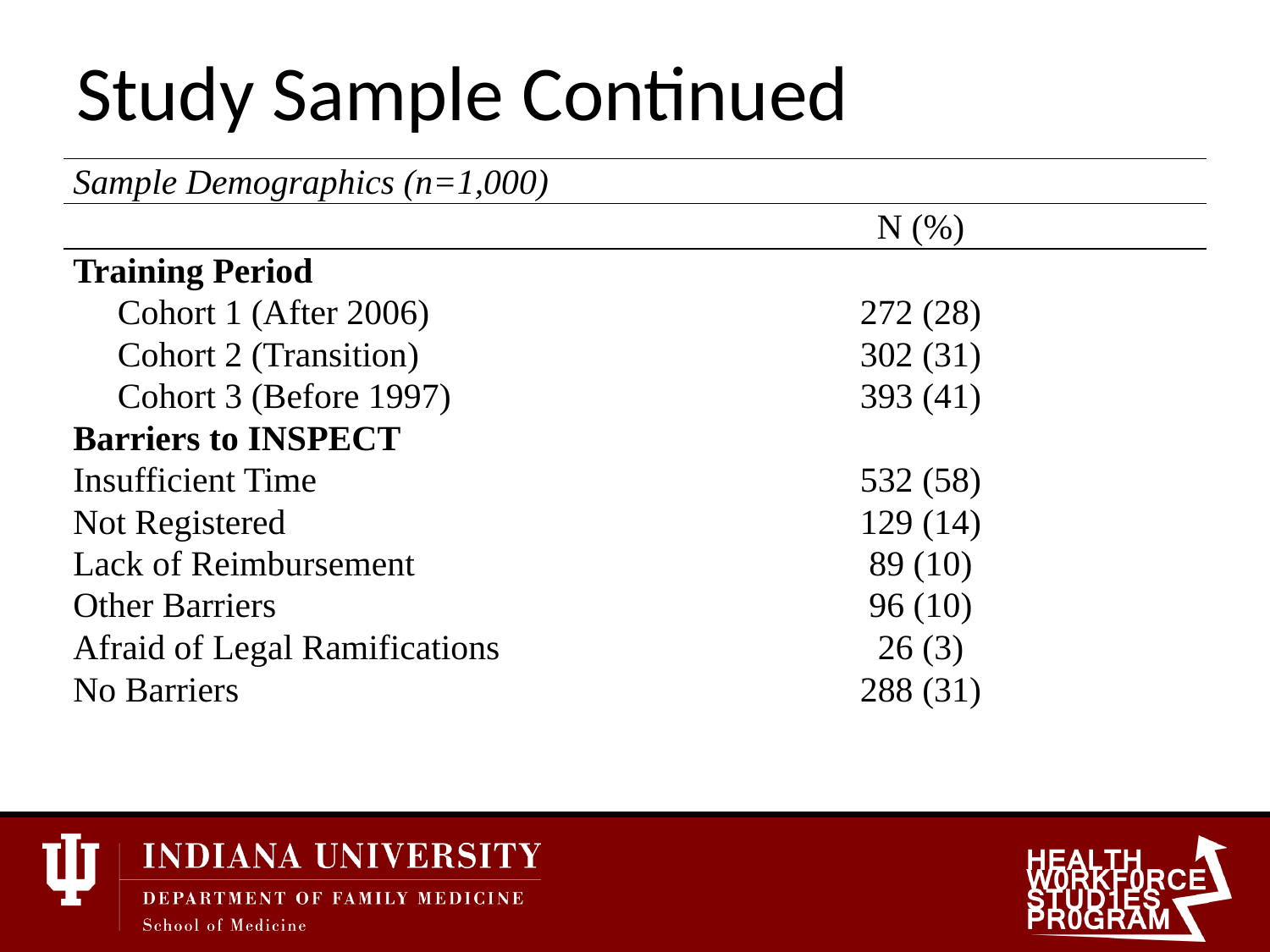

# Study Sample Continued
| Sample Demographics (n=1,000) |  |
| --- | --- |
|  | N (%) |
| Training Period |  |
| Cohort 1 (After 2006) | 272 (28) |
| Cohort 2 (Transition) | 302 (31) |
| Cohort 3 (Before 1997) | 393 (41) |
| Barriers to INSPECT |  |
| Insufficient Time | 532 (58) |
| Not Registered | 129 (14) |
| Lack of Reimbursement | 89 (10) |
| Other Barriers | 96 (10) |
| Afraid of Legal Ramifications | 26 (3) |
| No Barriers | 288 (31) |